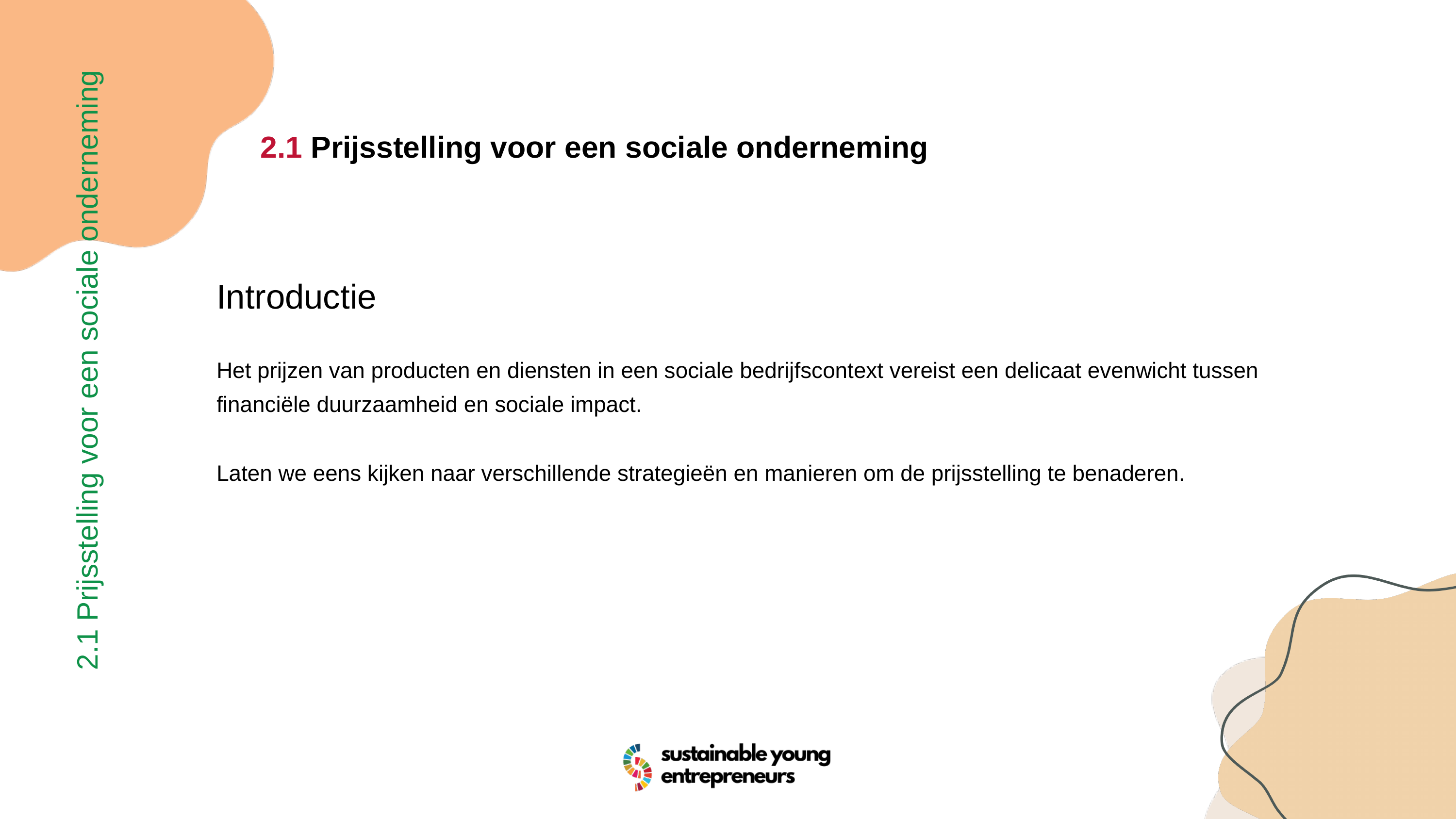

2.1 Prijsstelling voor een sociale onderneming
Introductie
Het prijzen van producten en diensten in een sociale bedrijfscontext vereist een delicaat evenwicht tussen financiële duurzaamheid en sociale impact.

Laten we eens kijken naar verschillende strategieën en manieren om de prijsstelling te benaderen.
2.1 Prijsstelling voor een sociale onderneming